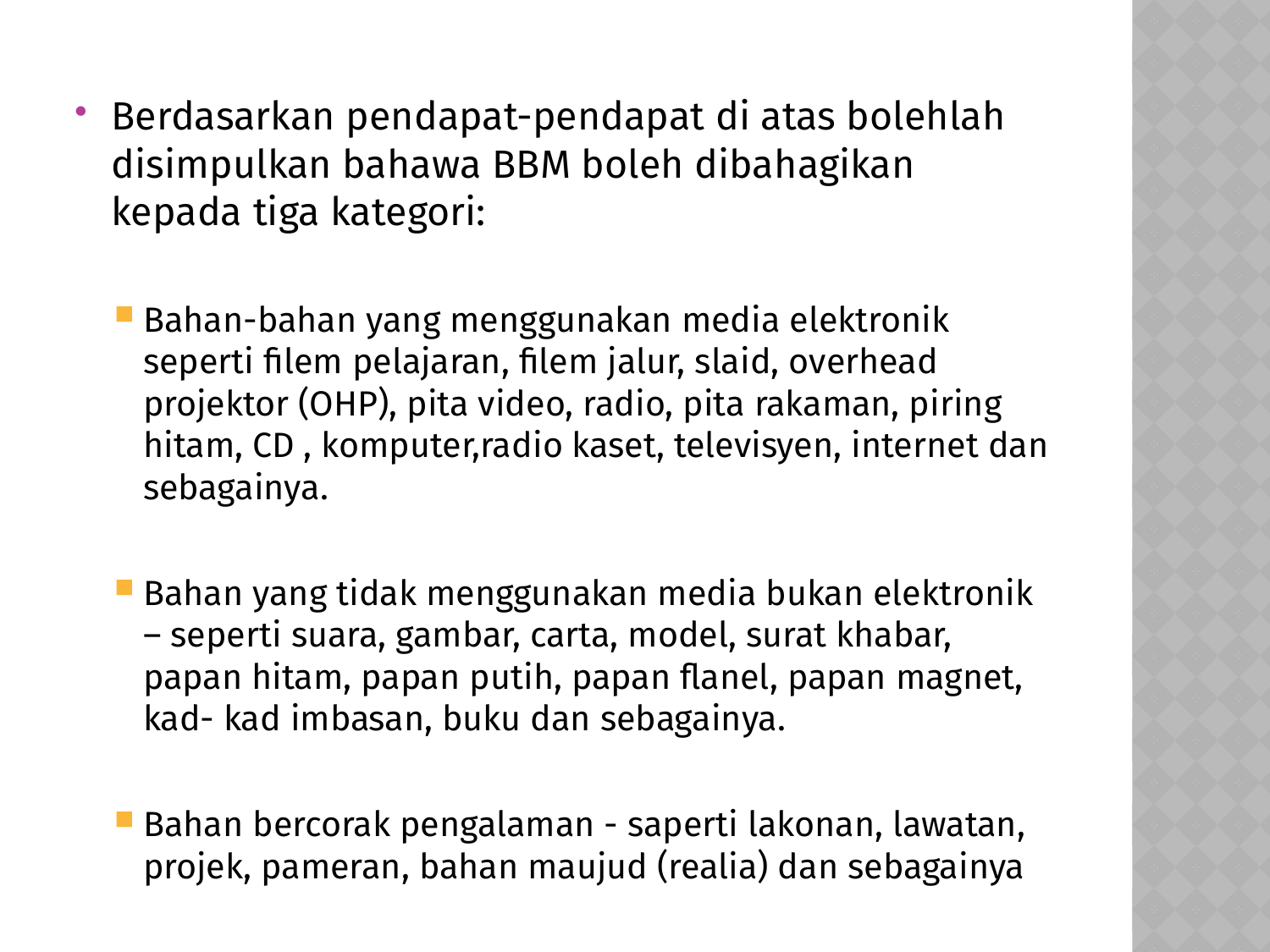

Berdasarkan pendapat-pendapat di atas bolehlah disimpulkan bahawa BBM boleh dibahagikan kepada tiga kategori:

Bahan-bahan yang menggunakan media elektronik seperti filem pelajaran, filem jalur, slaid, overhead projektor (OHP), pita video, radio, pita rakaman, piring hitam, CD , komputer,radio kaset, televisyen, internet dan sebagainya.

Bahan yang tidak menggunakan media bukan elektronik – seperti suara, gambar, carta, model, surat khabar, papan hitam, papan putih, papan flanel, papan magnet, kad- kad imbasan, buku dan sebagainya.

Bahan bercorak pengalaman - saperti lakonan, lawatan, projek, pameran, bahan maujud (realia) dan sebagainya